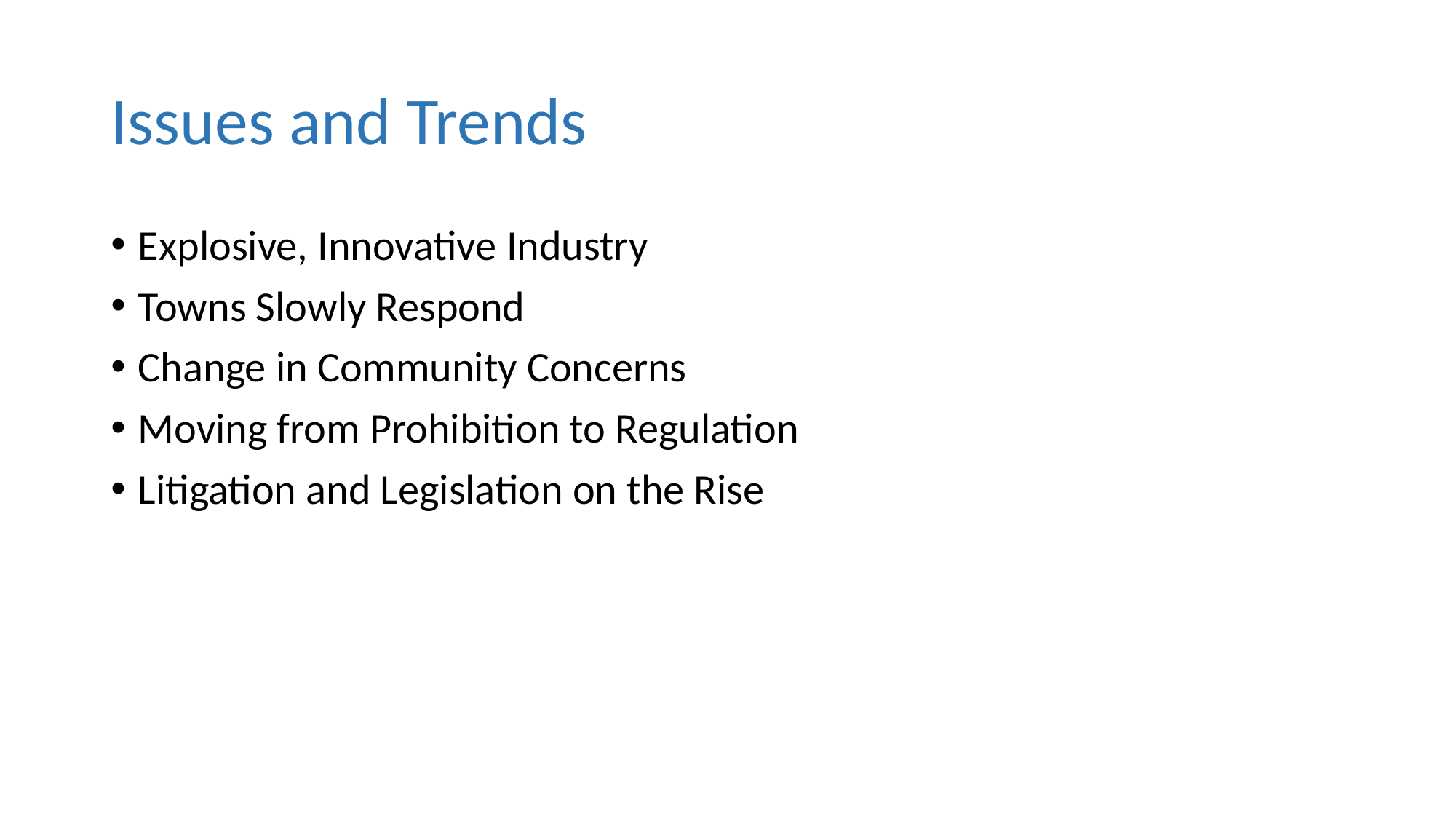

# Issues and Trends
Explosive, Innovative Industry
Towns Slowly Respond
Change in Community Concerns
Moving from Prohibition to Regulation
Litigation and Legislation on the Rise